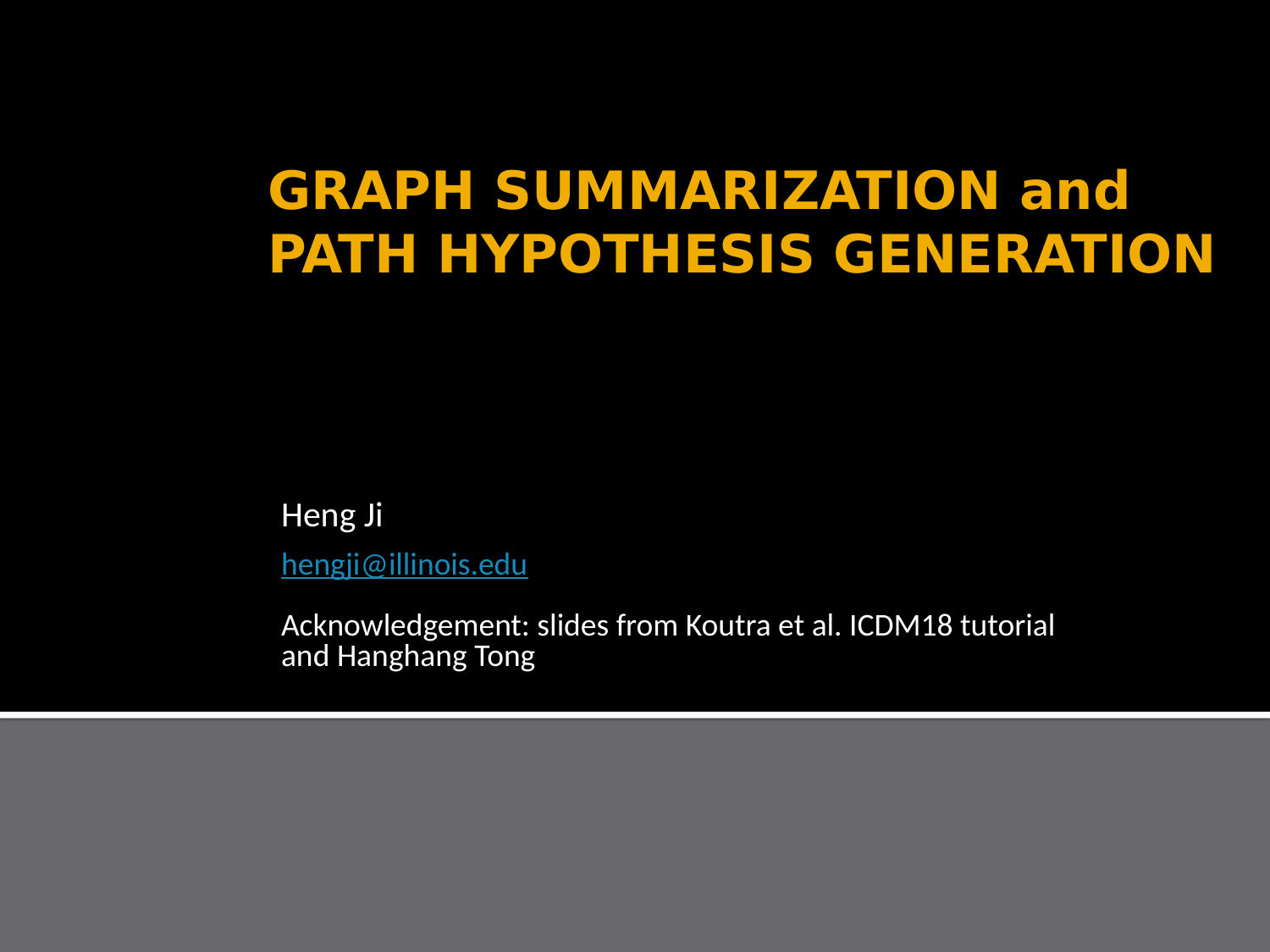

# GRAPH SUMMARIZATION and PATH HYPOTHESIS GENERATION
Heng Ji

hengji@illinois.edu

Acknowledgement: slides from Koutra et al. ICDM18 tutorial and Hanghang Tong